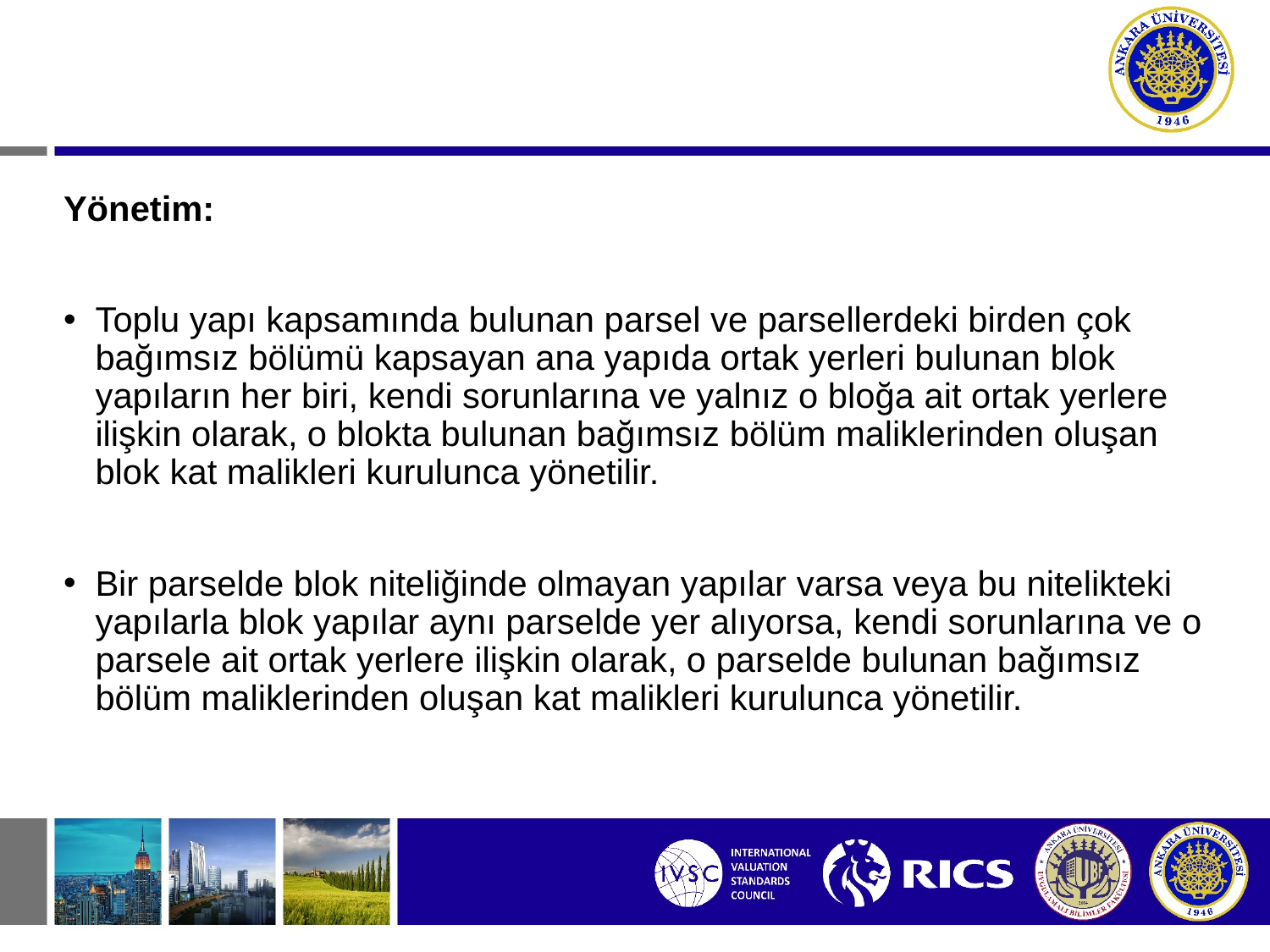

Yönetim:

Toplu yapı kapsamında bulunan parsel ve parsellerdeki birden çok bağımsız bölümü kapsayan ana yapıda ortak yerleri bulunan blok yapıların her biri, kendi sorunlarına ve yalnız o bloğa ait ortak yerlere ilişkin olarak, o blokta bulunan bağımsız bölüm maliklerinden oluşan blok kat malikleri kurulunca yönetilir.

Bir parselde blok niteliğinde olmayan yapılar varsa veya bu nitelikteki yapılarla blok yapılar aynı parselde yer alıyorsa, kendi sorunlarına ve o parsele ait ortak yerlere ilişkin olarak, o parselde bulunan bağımsız bölüm maliklerinden oluşan kat malikleri kurulunca yönetilir.